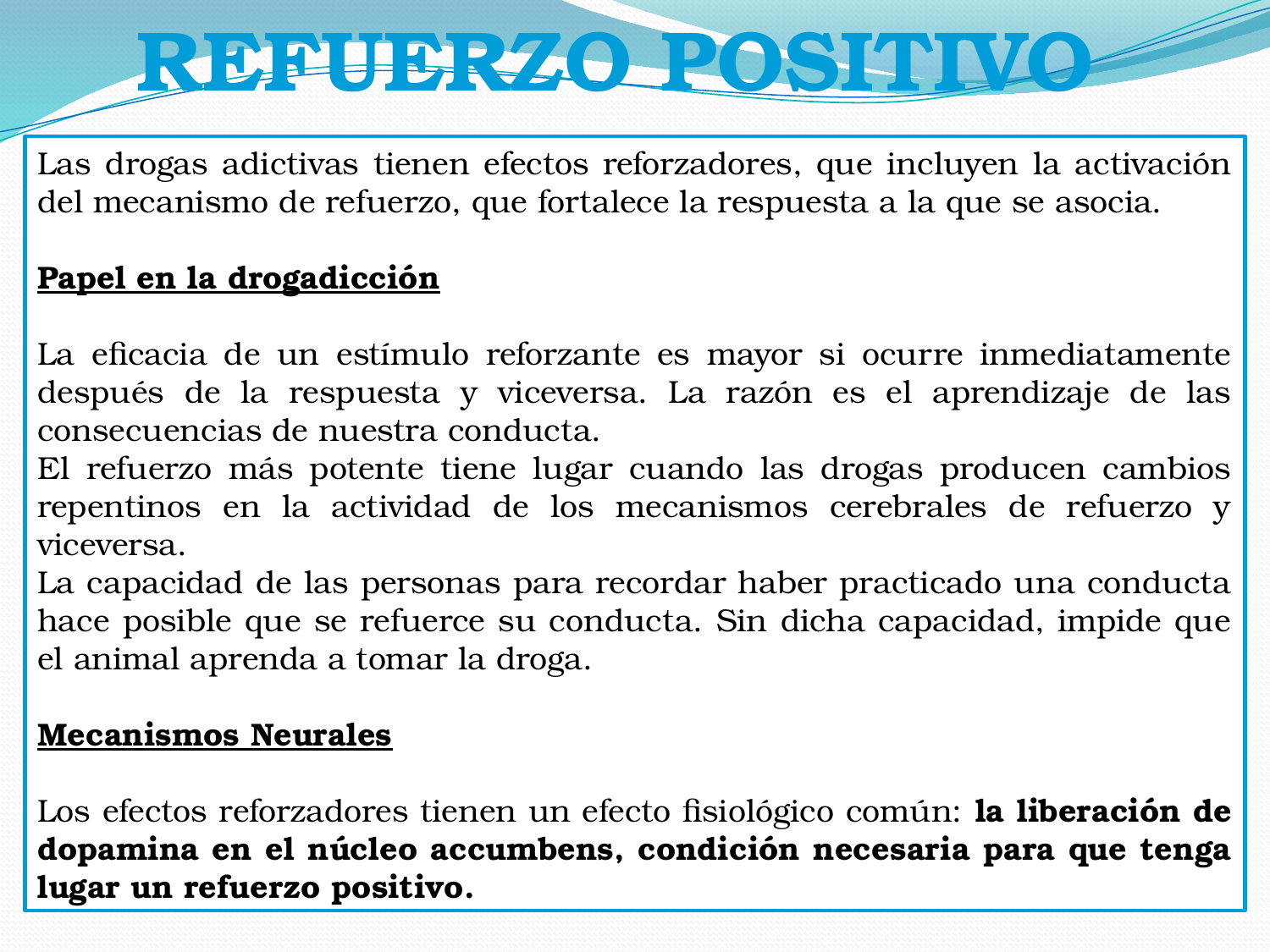

Refuerzo Positivo

Las drogas adictivas tienen efectos reforzadores, que incluyen la activación del mecanismo de refuerzo, que fortalece la respuesta a la que se asocia.

Papel en la drogadicción

La eficacia de un estímulo reforzante es mayor si ocurre inmediatamente después de la respuesta y viceversa. La razón es el aprendizaje de las consecuencias de nuestra conducta.
El refuerzo más potente tiene lugar cuando las drogas producen cambios repentinos en la actividad de los mecanismos cerebrales de refuerzo y viceversa.
La capacidad de las personas para recordar haber practicado una conducta hace posible que se refuerce su conducta. Sin dicha capacidad, impide que el animal aprenda a tomar la droga.

Mecanismos Neurales

Los efectos reforzadores tienen un efecto fisiológico común: la liberación de dopamina en el núcleo accumbens, condición necesaria para que tenga lugar un refuerzo positivo.